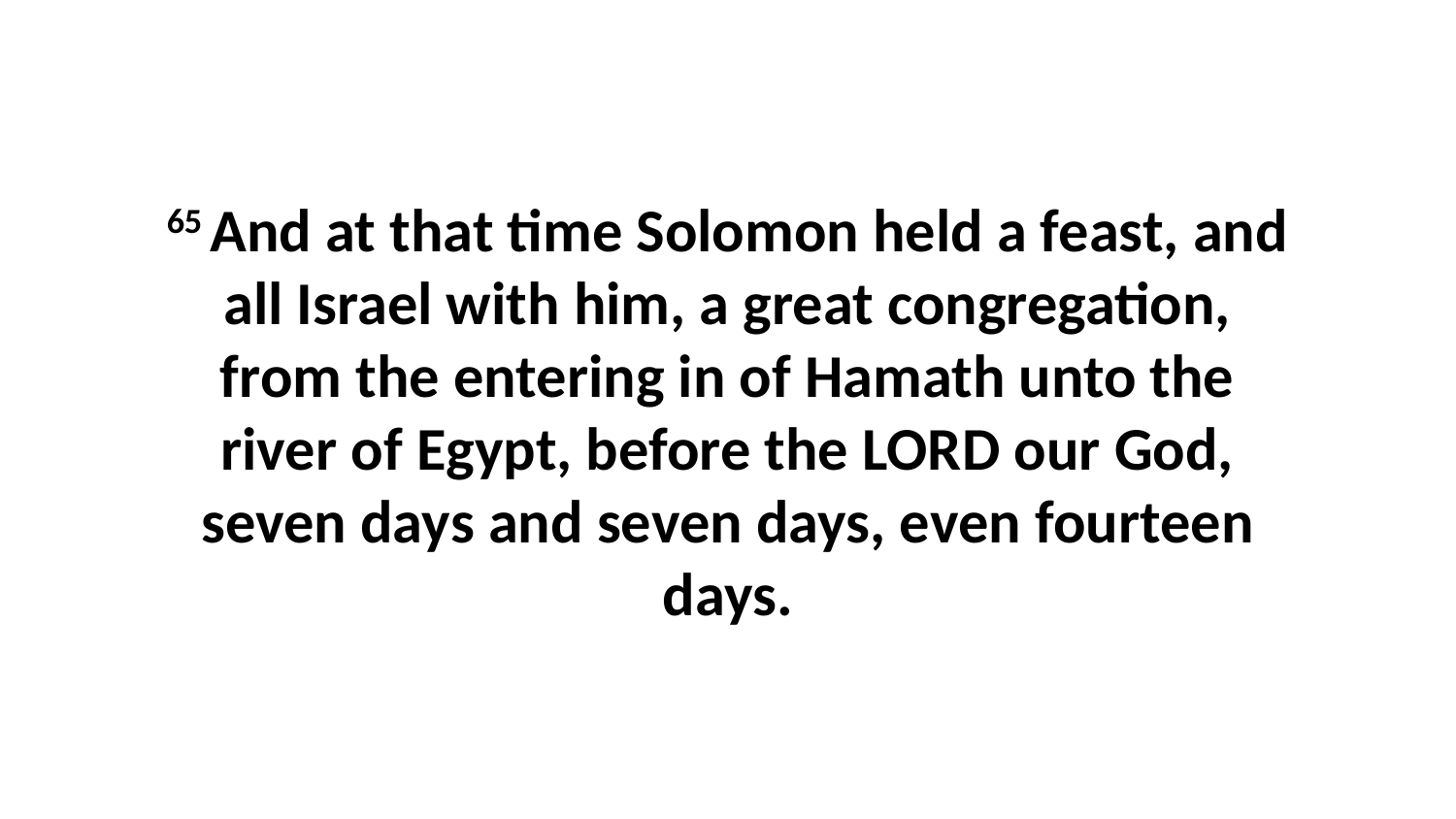

65 And at that time Solomon held a feast, and all Israel with him, a great congregation, from the entering in of Hamath unto the river of Egypt, before the LORD our God, seven days and seven days, even fourteen days.